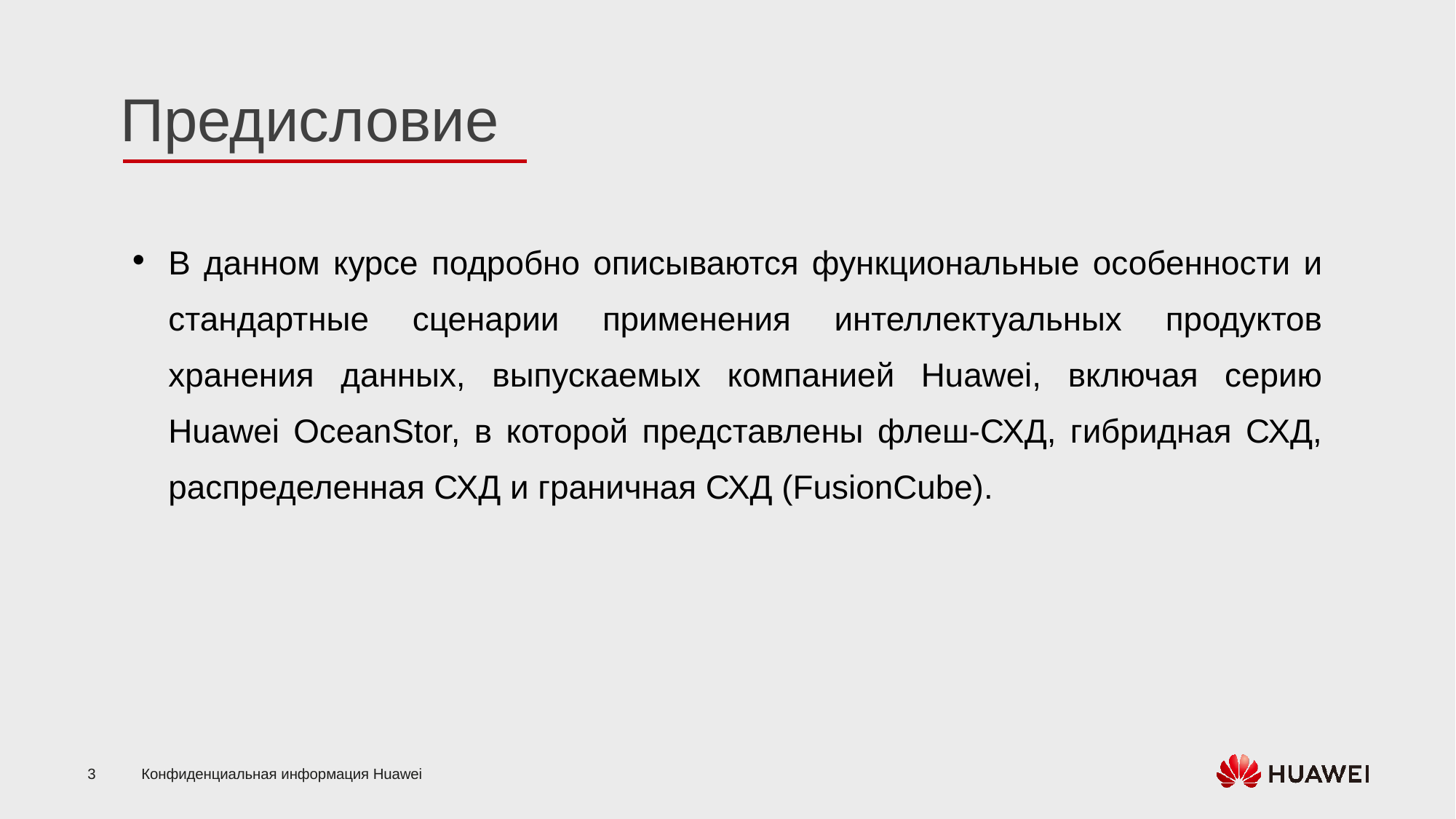

В данном курсе подробно описываются функциональные особенности и стандартные сценарии применения интеллектуальных продуктов хранения данных, выпускаемых компанией Huawei, включая серию Huawei OceanStor, в которой представлены флеш-СХД, гибридная СХД, распределенная СХД и граничная СХД (FusionCube).